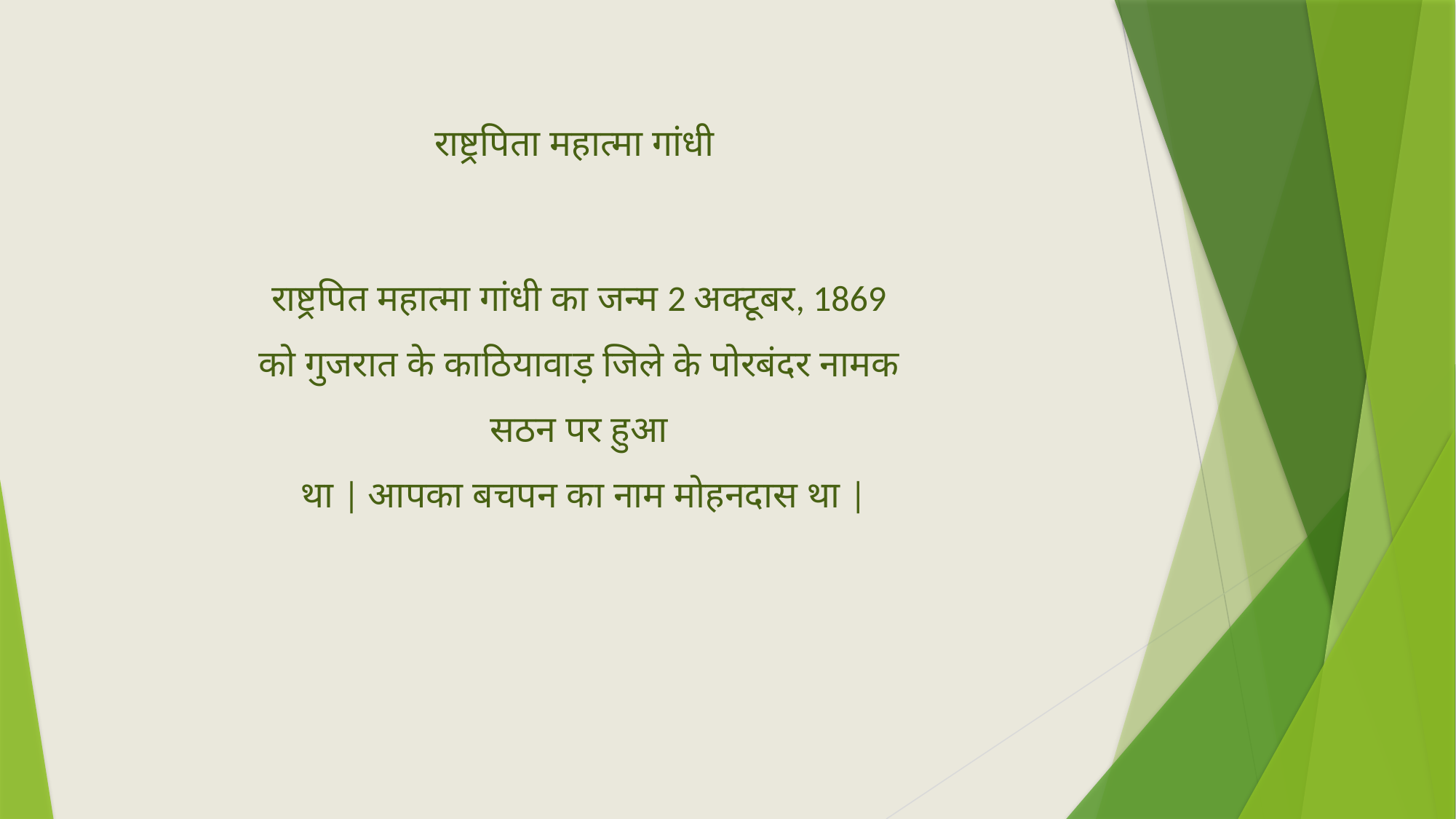

राष्ट्रपिता महात्मा गांधी

राष्ट्रपित महात्मा गांधी का जन्म 2 अक्टूबर, 1869 को गुजरात के काठियावाड़ जिले के पोरबंदर नामक सठन पर हुआ
 था | आपका बचपन का नाम मोहनदास था |